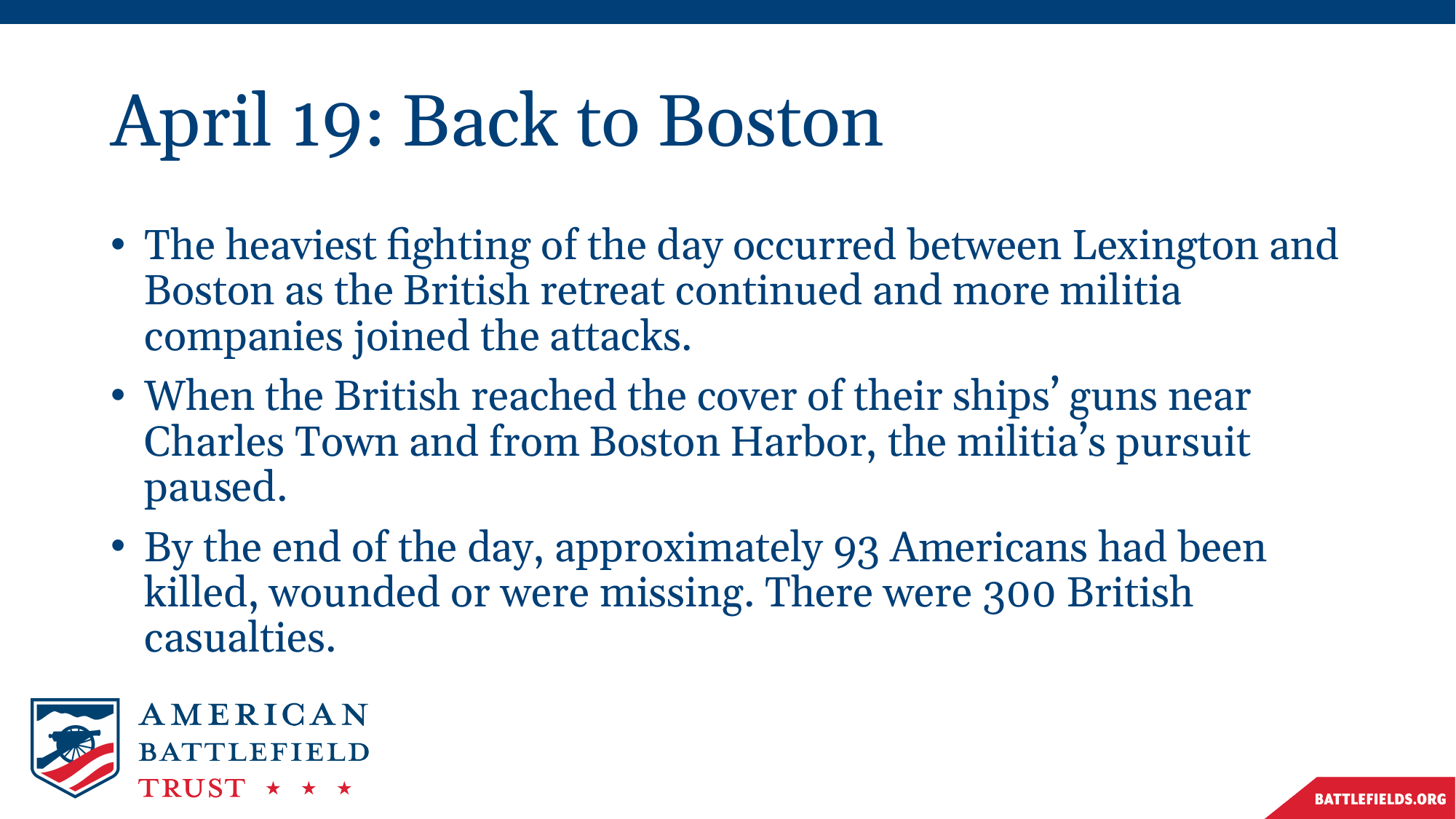

# April 19: Back to Boston
The heaviest fighting of the day occurred between Lexington and Boston as the British retreat continued and more militia companies joined the attacks.
When the British reached the cover of their ships’ guns near Charles Town and from Boston Harbor, the militia’s pursuit paused.
By the end of the day, approximately 93 Americans had been killed, wounded or were missing. There were 300 British casualties.